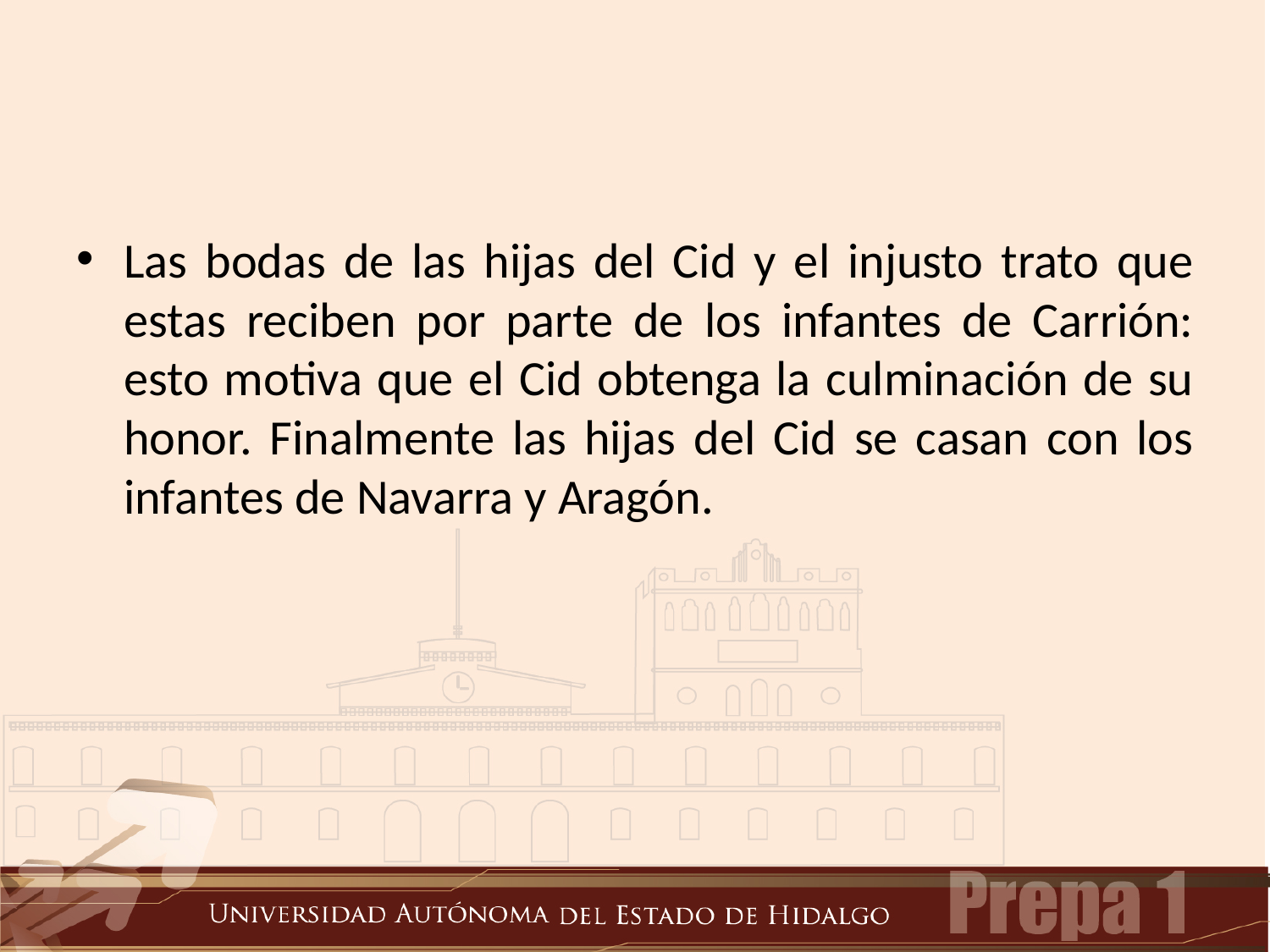

Las bodas de las hijas del Cid y el injusto trato que estas reciben por parte de los infantes de Carrión: esto motiva que el Cid obtenga la culminación de su honor. Finalmente las hijas del Cid se casan con los infantes de Navarra y Aragón.